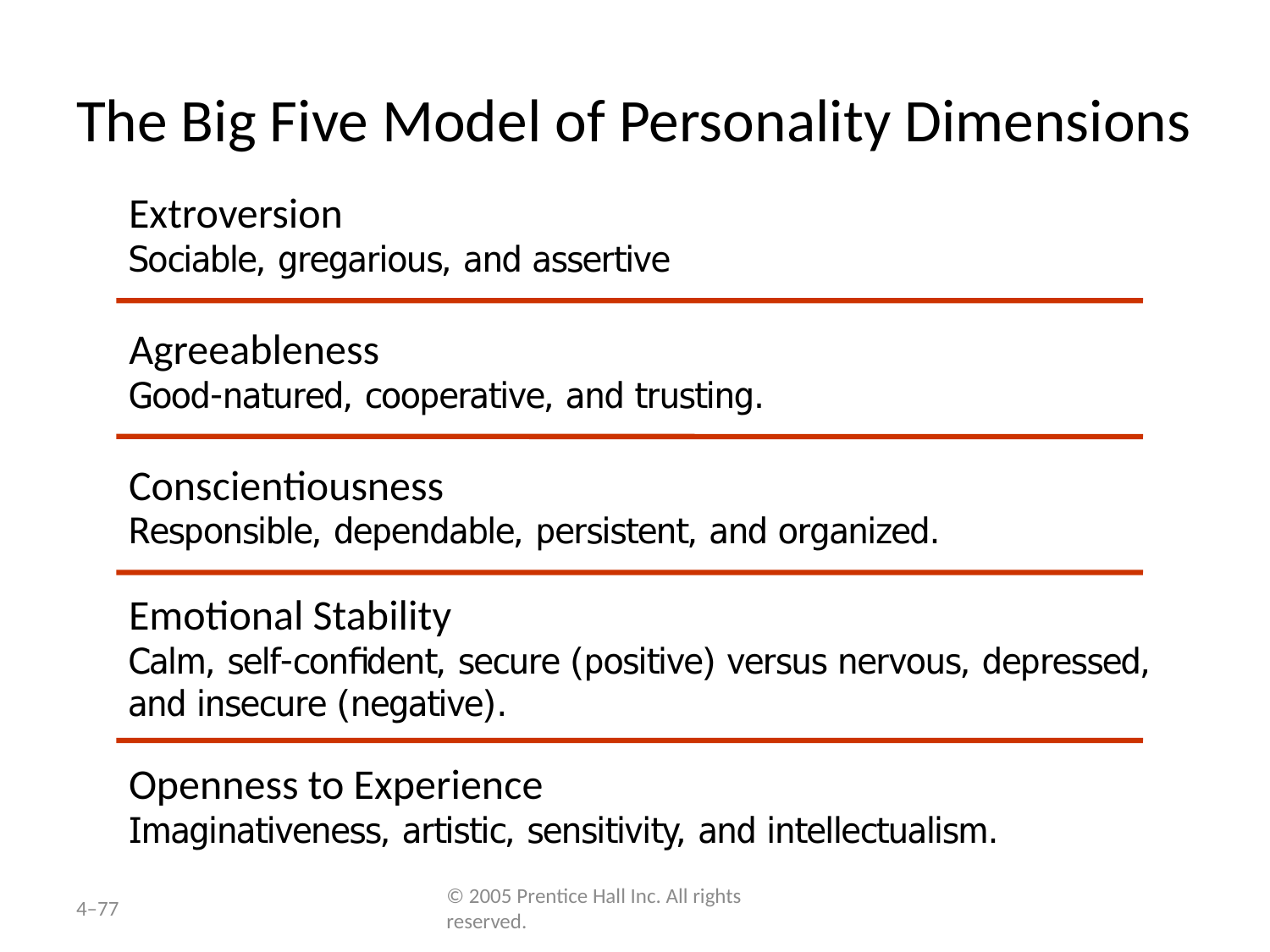

# The Big Five Model of Personality Dimensions
Extroversion
Sociable, gregarious, and assertive

Agreeableness
Good-natured, cooperative, and trusting.

Conscientiousness
Responsible, dependable, persistent, and organized.

Emotional Stability
Calm, self-confident, secure (positive) versus nervous, depressed, and insecure (negative).

Openness to Experience
Imaginativeness, artistic, sensitivity, and intellectualism.
4–77
© 2005 Prentice Hall Inc. All rights reserved.